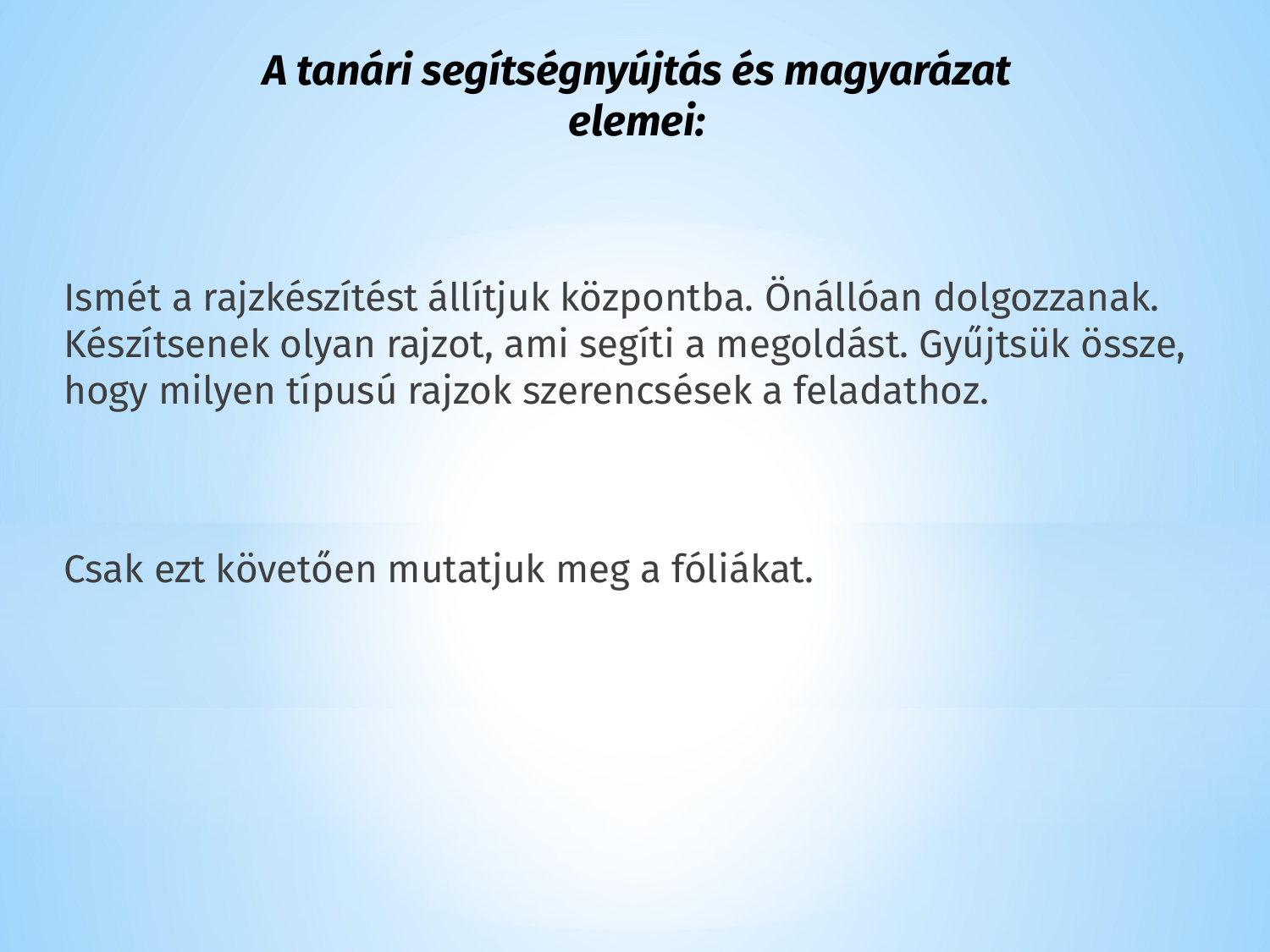

# A tanári segítségnyújtás és magyarázat elemei:
Ismét a rajzkészítést állítjuk központba. Önállóan dolgozzanak. Készítsenek olyan rajzot, ami segíti a megoldást. Gyűjtsük össze, hogy milyen típusú rajzok szerencsések a feladathoz.

Csak ezt követően mutatjuk meg a fóliákat.